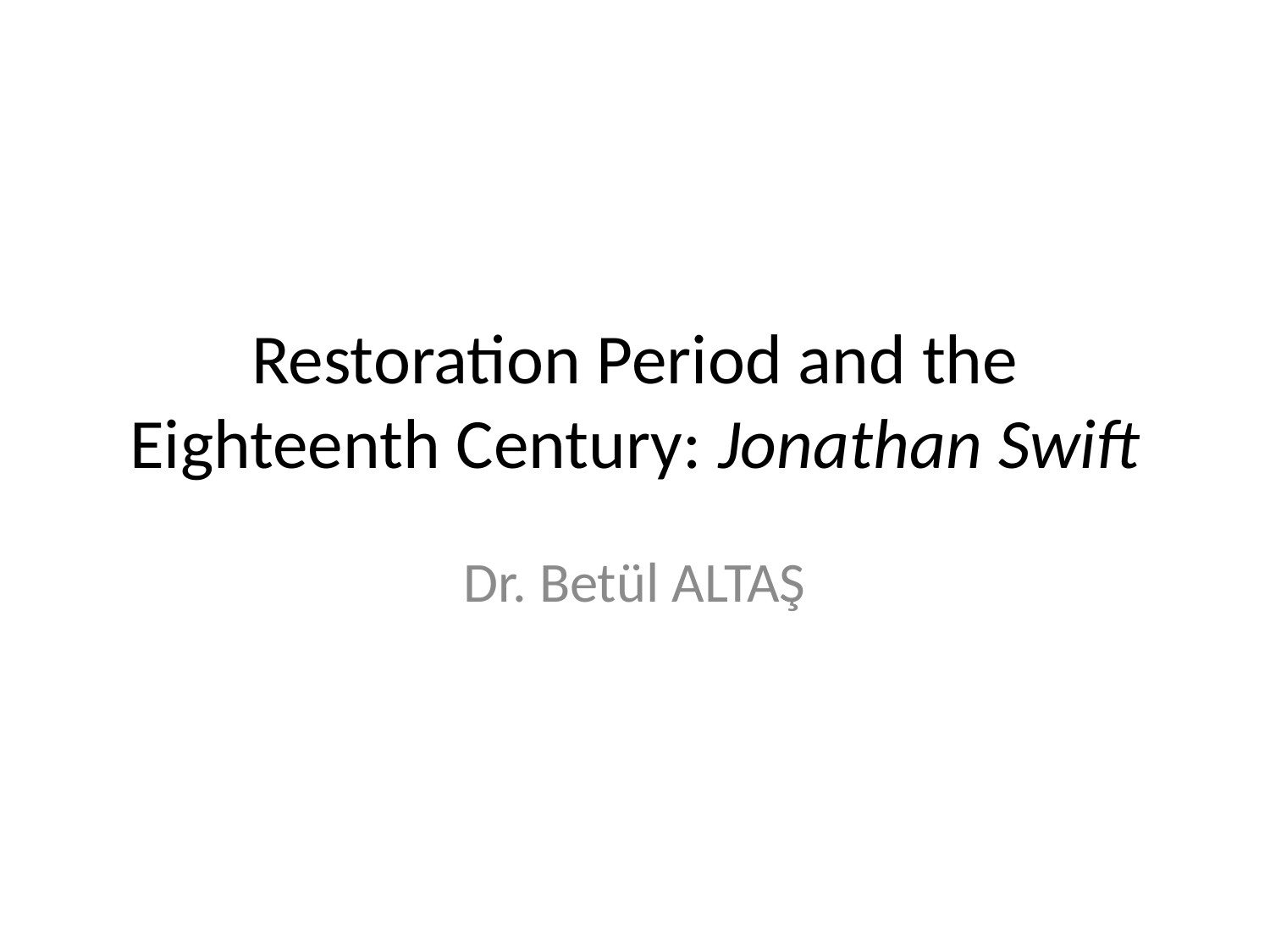

# Restoration Period and the Eighteenth Century: Jonathan Swift
Dr. Betül ALTAŞ